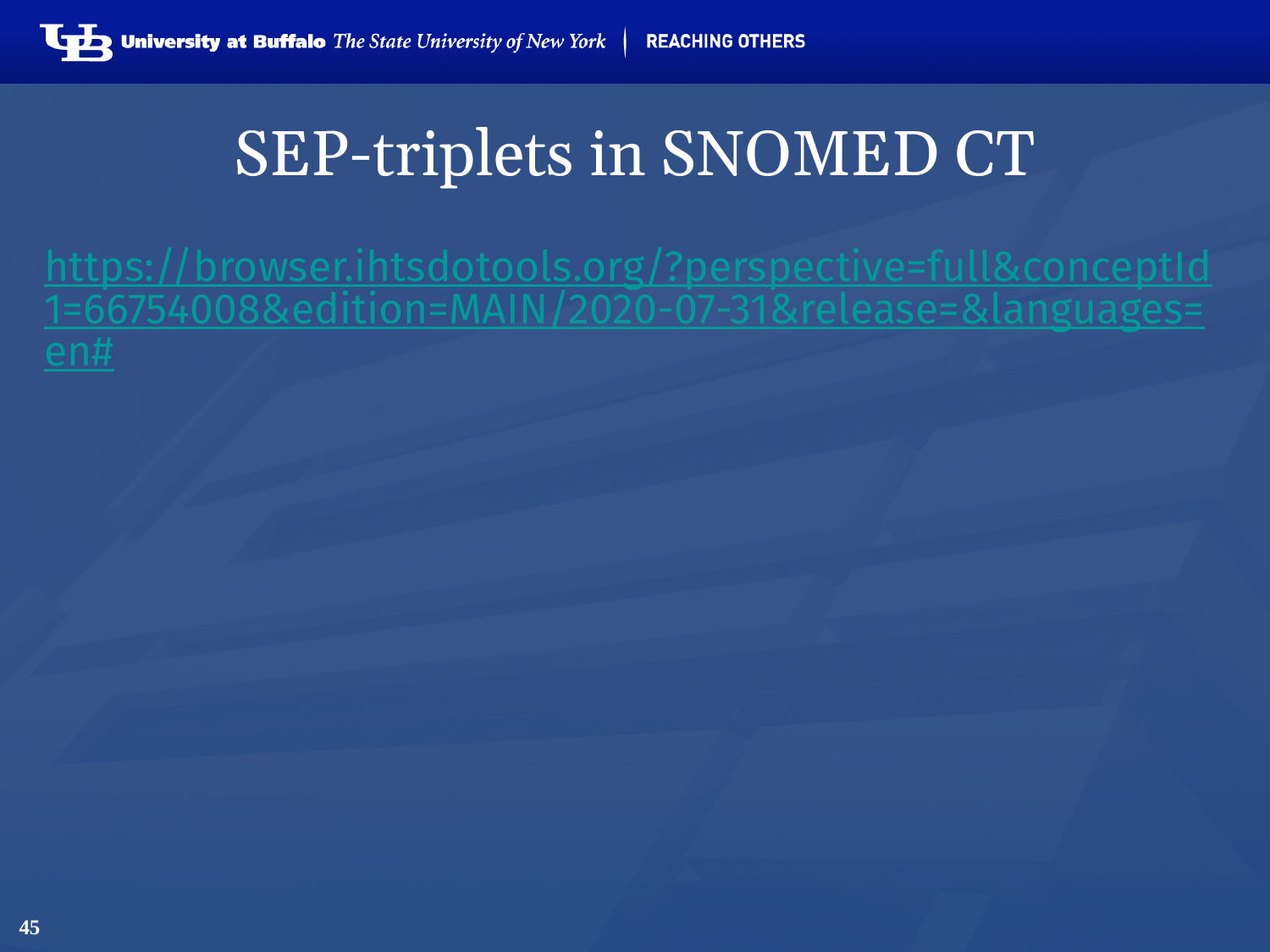

# SEP-triplets in SNOMED CT
https://browser.ihtsdotools.org/?perspective=full&conceptId1=66754008&edition=MAIN/2020-07-31&release=&languages=en#

45